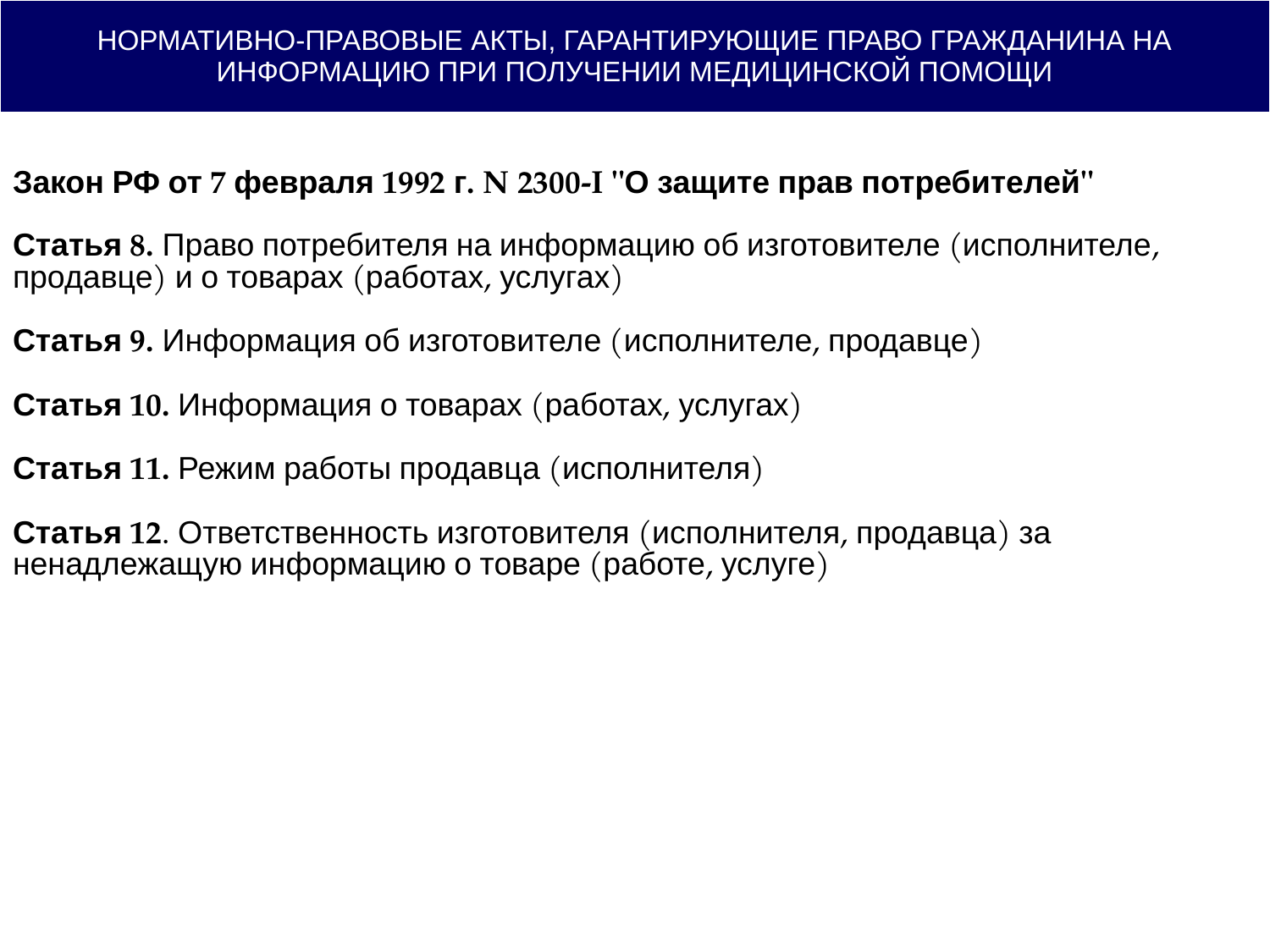

| НОРМАТИВНО-ПРАВОВЫЕ АКТЫ, ГАРАНТИРУЮЩИЕ ПРАВО ГРАЖДАНИНА НА ИНФОРМАЦИЮ ПРИ ПОЛУЧЕНИИ МЕДИЦИНСКОЙ ПОМОЩИ |
| --- |
| Закон РФ от 7 февраля 1992 г. N 2300-I "О защите прав потребителей" Статья 8. Право потребителя на информацию об изготовителе (исполнителе, продавце) и о товарах (работах, услугах) Статья 9. Информация об изготовителе (исполнителе, продавце) Статья 10. Информация о товарах (работах, услугах) Статья 11. Режим работы продавца (исполнителя) Статья 12. Ответственность изготовителя (исполнителя, продавца) за ненадлежащую информацию о товаре (работе, услуге) |